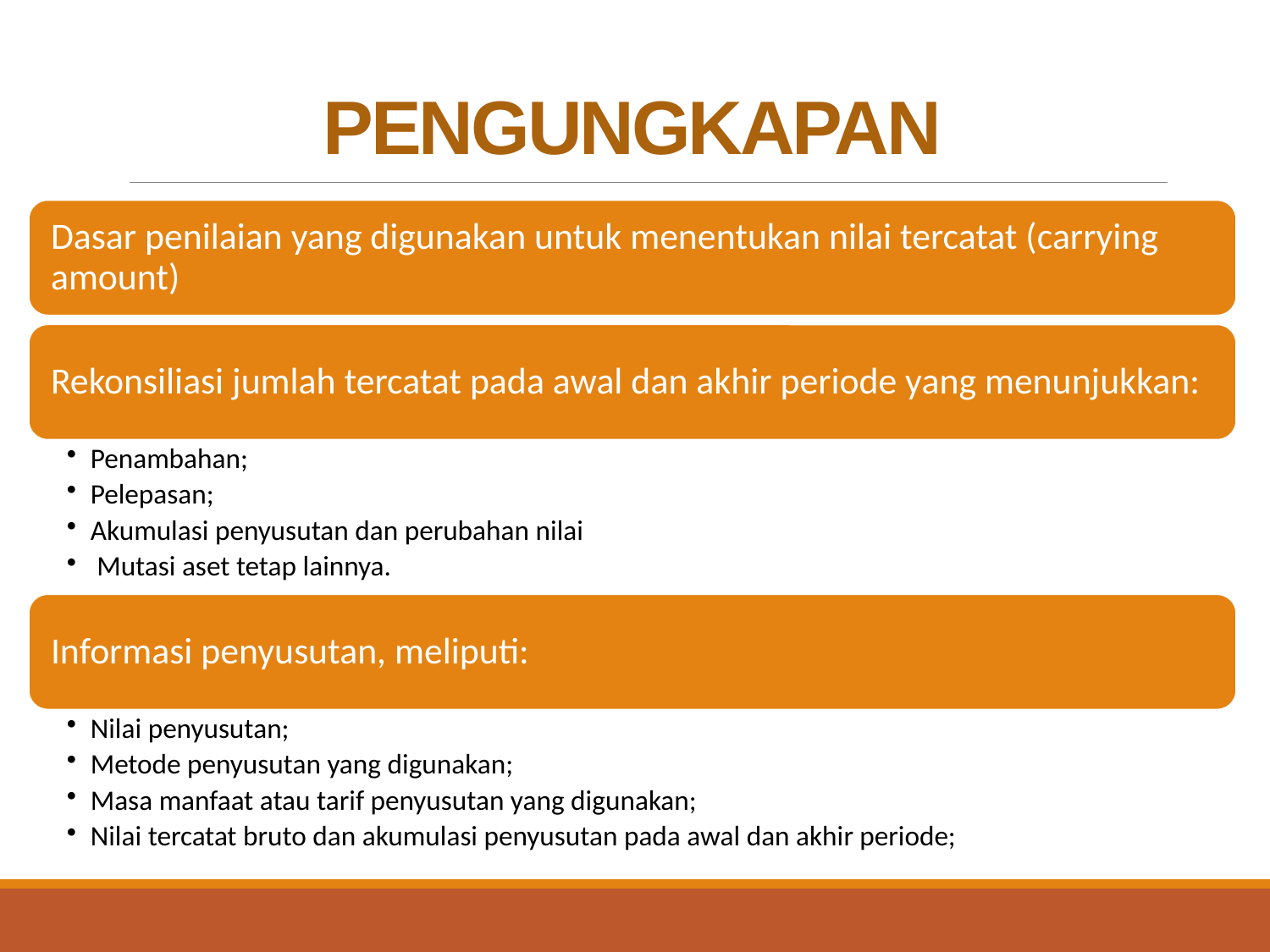

# PENGUNGKAPAN
Dasar penilaian yang digunakan untuk menentukan nilai tercatat (carrying amount)
Rekonsiliasi jumlah tercatat pada awal dan akhir periode yang menunjukkan:
Penambahan;
Pelepasan;
Akumulasi penyusutan dan perubahan nilai
 Mutasi aset tetap lainnya.
Informasi penyusutan, meliputi:
Nilai penyusutan;
Metode penyusutan yang digunakan;
Masa manfaat atau tarif penyusutan yang digunakan;
Nilai tercatat bruto dan akumulasi penyusutan pada awal dan akhir periode;